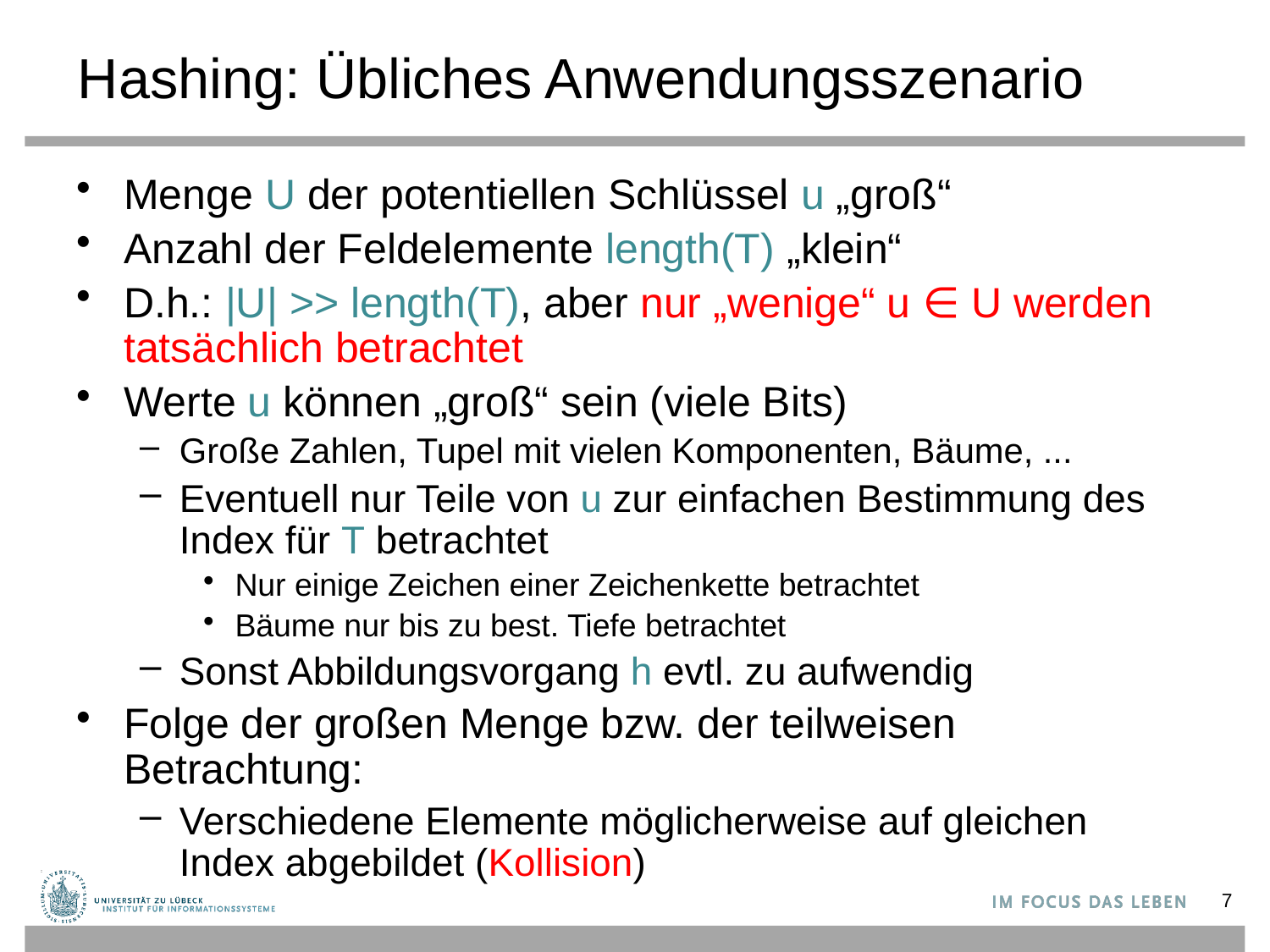

# Hashing: Übliches Anwendungsszenario
Menge U der potentiellen Schlüssel u „groß“
Anzahl der Feldelemente length(T) „klein“
D.h.: |U| >> length(T), aber nur „wenige“ u ∈ U werden tatsächlich betrachtet
Werte u können „groß“ sein (viele Bits)
Große Zahlen, Tupel mit vielen Komponenten, Bäume, ...
Eventuell nur Teile von u zur einfachen Bestimmung des Index für T betrachtet
Nur einige Zeichen einer Zeichenkette betrachtet
Bäume nur bis zu best. Tiefe betrachtet
Sonst Abbildungsvorgang h evtl. zu aufwendig
Folge der großen Menge bzw. der teilweisen Betrachtung:
Verschiedene Elemente möglicherweise auf gleichen Index abgebildet (Kollision)
7